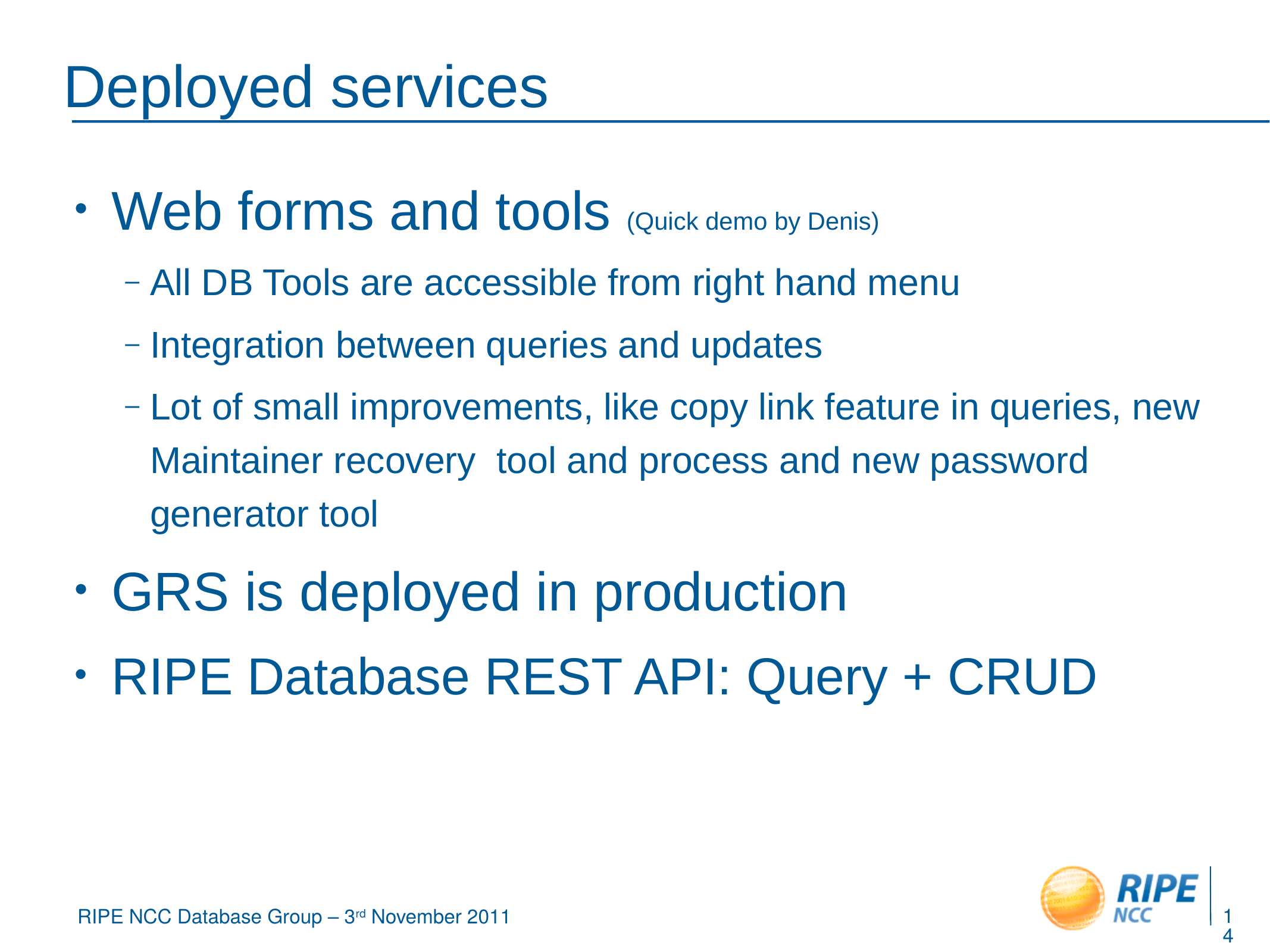

# Deployed services
Web forms and tools (Quick demo by Denis)
All DB Tools are accessible from right hand menu
Integration between queries and updates
Lot of small improvements, like copy link feature in queries, new Maintainer recovery  tool and process and new password generator tool
GRS is deployed in production
RIPE Database REST API: Query + CRUD
14